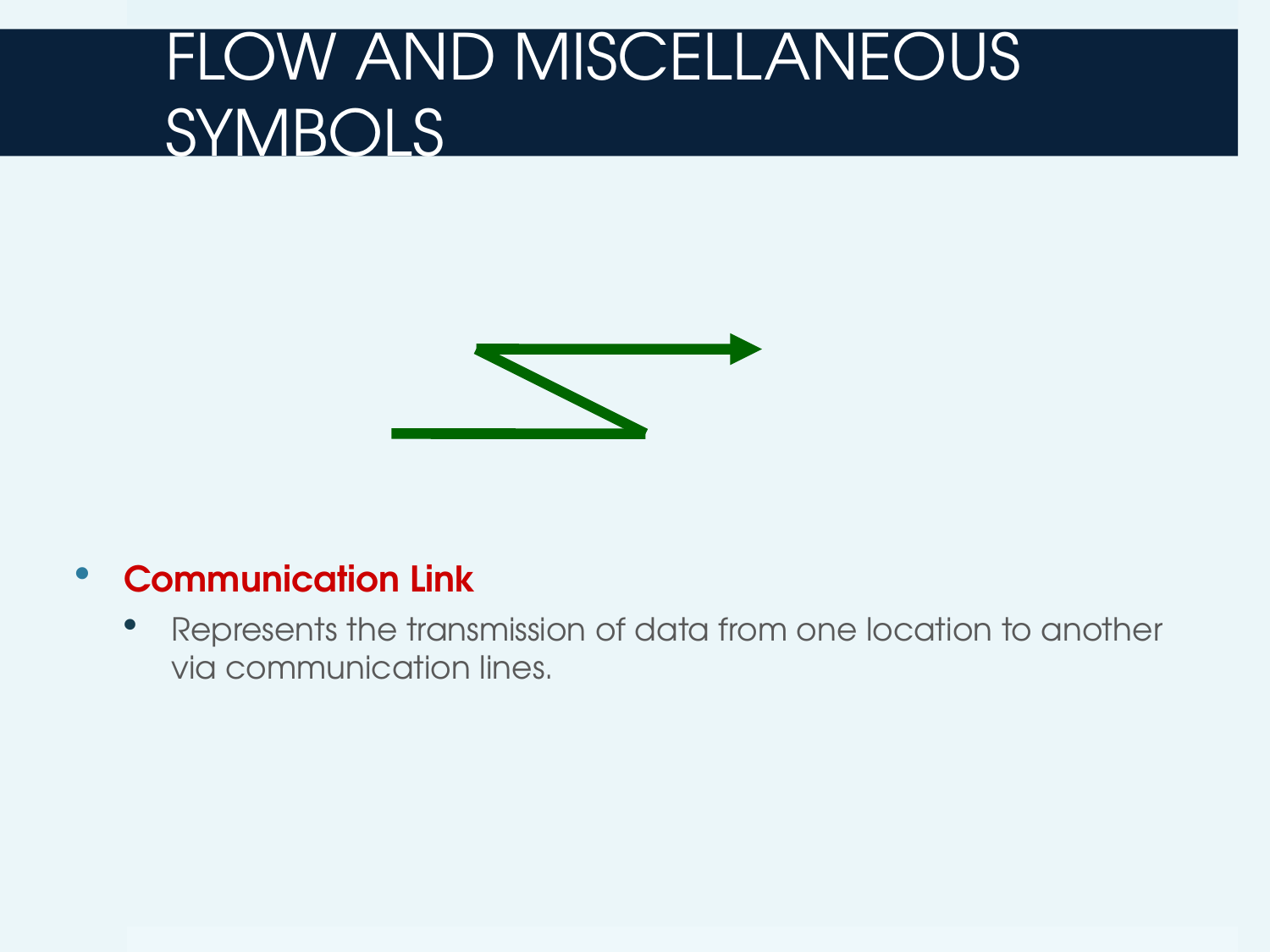

# FLOW AND MISCELLANEOUS SYMBOLS

Communication Link
Represents the transmission of data from one location to another via communication lines.